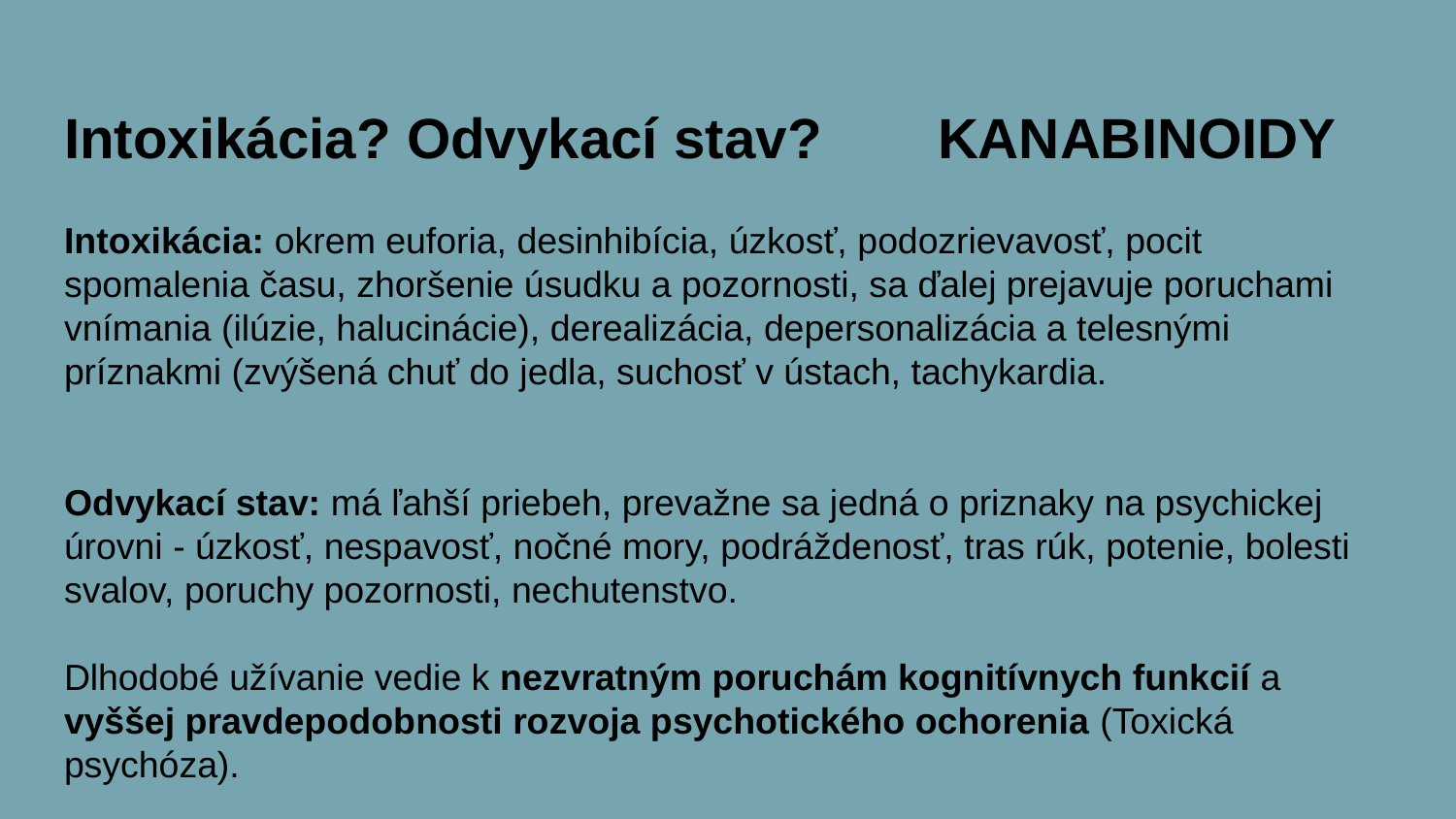

# Intoxikácia? Odvykací stav?  	KANABINOIDY

Intoxikácia: okrem euforia, desinhibícia, úzkosť, podozrievavosť, pocit spomalenia času, zhoršenie úsudku a pozornosti, sa ďalej prejavuje poruchami vnímania (ilúzie, halucinácie), derealizácia, depersonalizácia a telesnými príznakmi (zvýšená chuť do jedla, suchosť v ústach, tachykardia.

Odvykací stav: má ľahší priebeh, prevažne sa jedná o priznaky na psychickej úrovni - úzkosť, nespavosť, nočné mory, podráždenosť, tras rúk, potenie, bolesti svalov, poruchy pozornosti, nechutenstvo.

Dlhodobé užívanie vedie k nezvratným poruchám kognitívnych funkcií a vyššej pravdepodobnosti rozvoja psychotického ochorenia (Toxická psychóza).